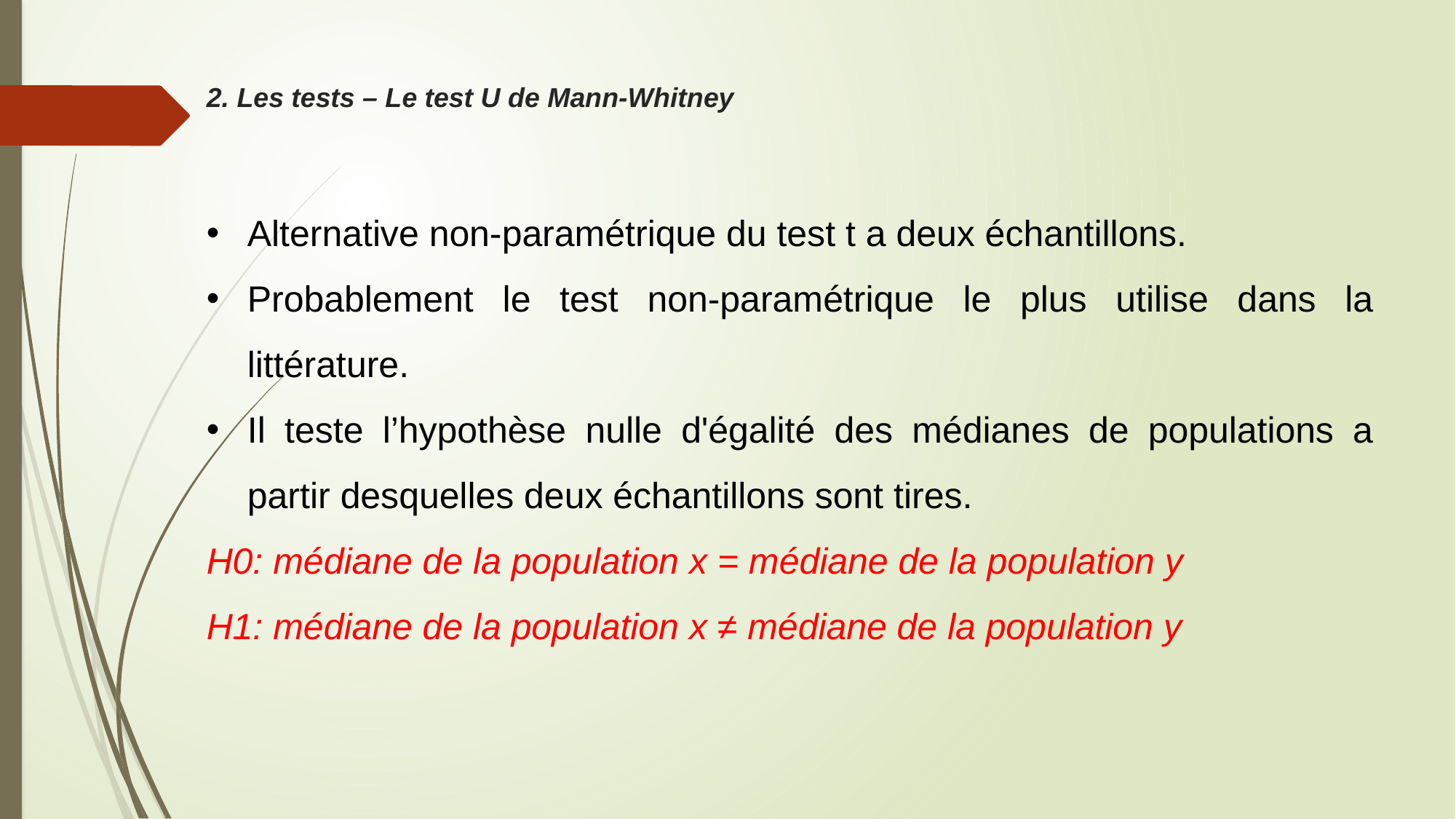

# 2. Les tests – Le test U de Mann-Whitney
Alternative non-paramétrique du test t a deux échantillons.
Probablement le test non-paramétrique le plus utilise dans la littérature.
Il teste l’hypothèse nulle d'égalité des médianes de populations a partir desquelles deux échantillons sont tires.
H0: médiane de la population x = médiane de la population y
H1: médiane de la population x ≠ médiane de la population y